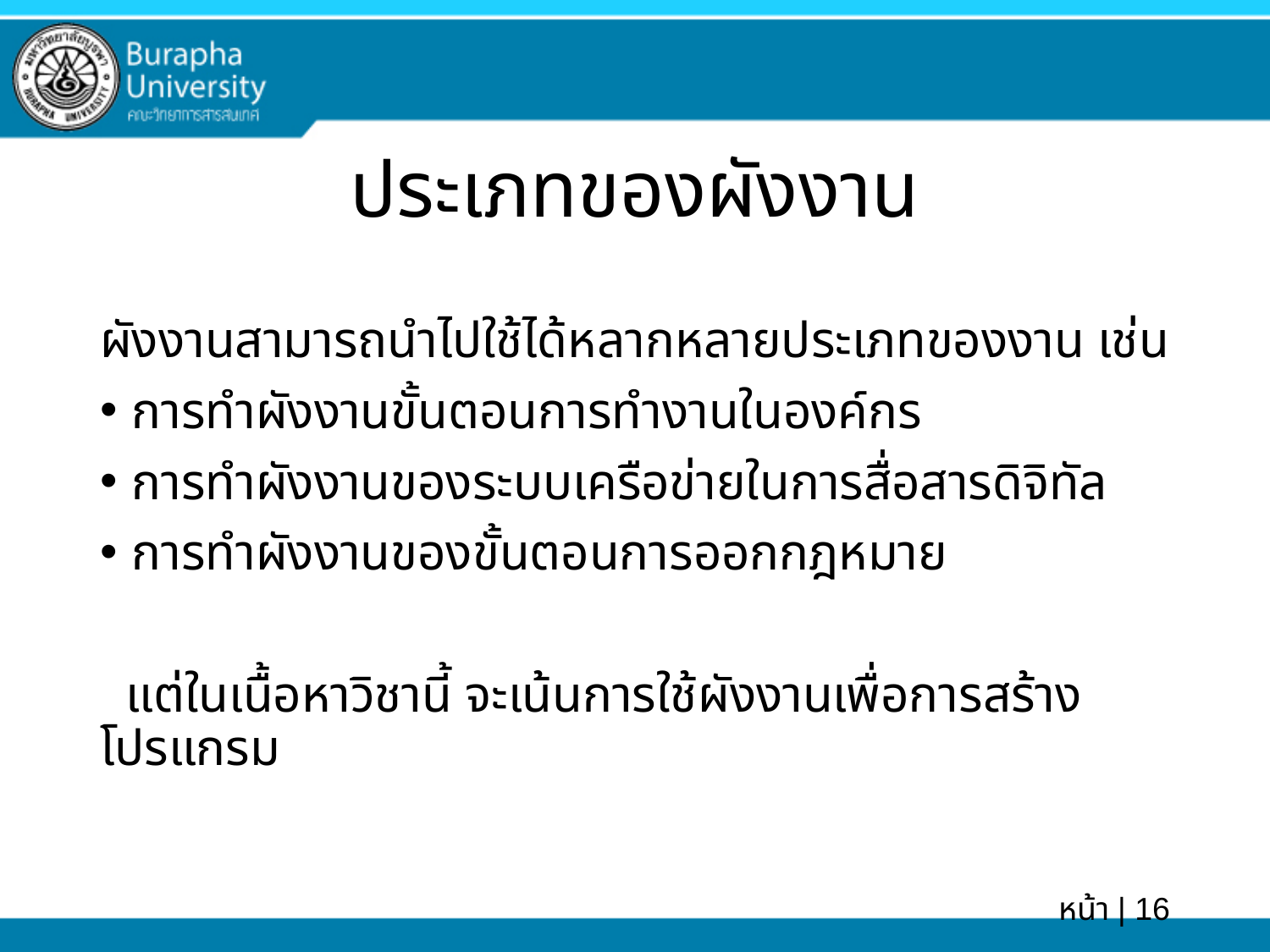

# ประเภทของผังงาน
ผังงานสามารถนำไปใช้ได้หลากหลายประเภทของงาน เช่น
การทำผังงานขั้นตอนการทำงานในองค์กร
การทำผังงานของระบบเครือข่ายในการสื่อสารดิจิทัล
การทำผังงานของขั้นตอนการออกกฎหมาย

  แต่ในเนื้อหาวิชานี้ จะเน้นการใช้ผังงานเพื่อการสร้างโปรแกรม

หน้า | 16